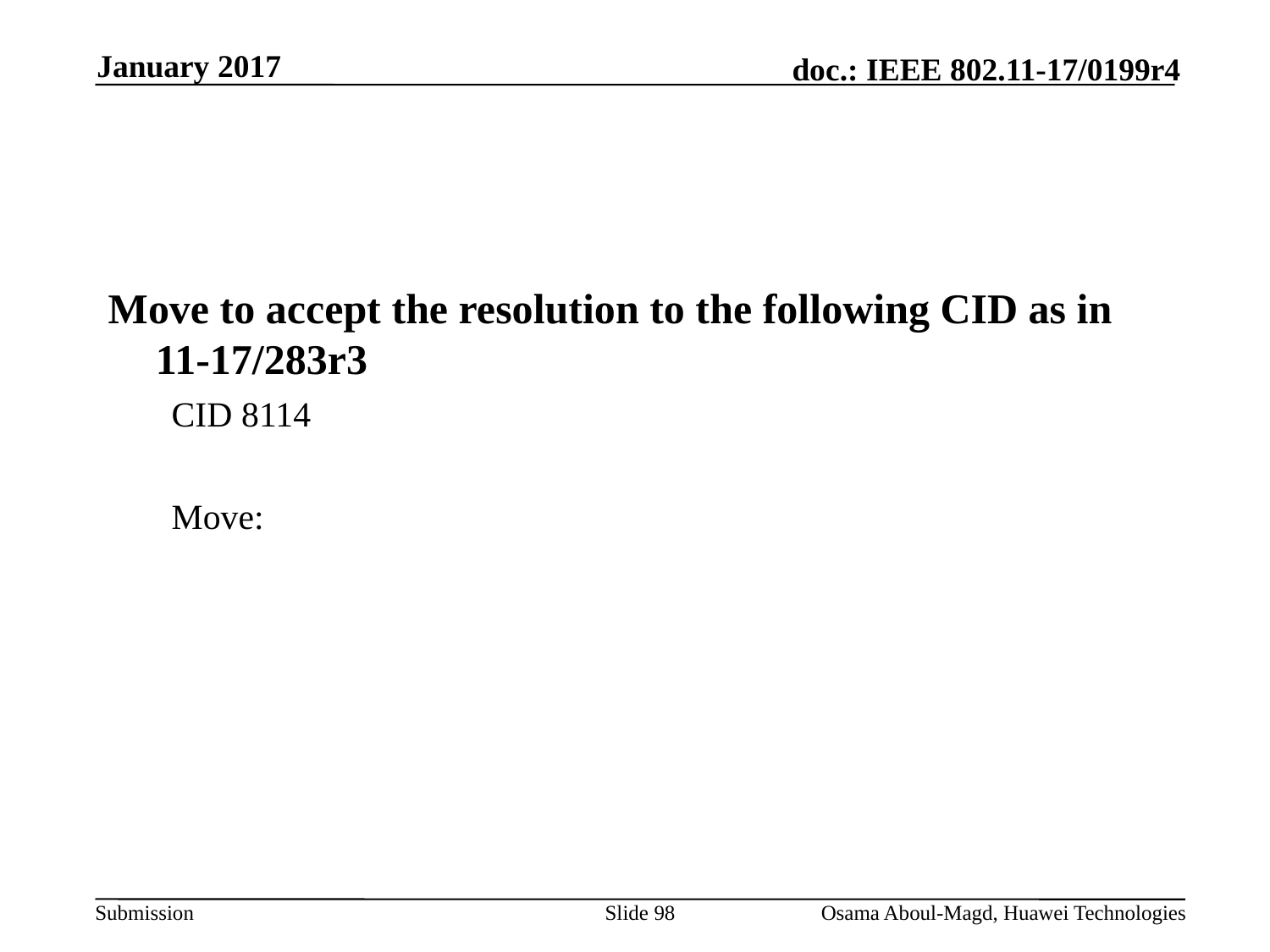

January 2017
#
Move to accept the resolution to the following CID as in 11-17/283r3
CID 8114

Move:

Slide 98
Osama Aboul-Magd, Huawei Technologies